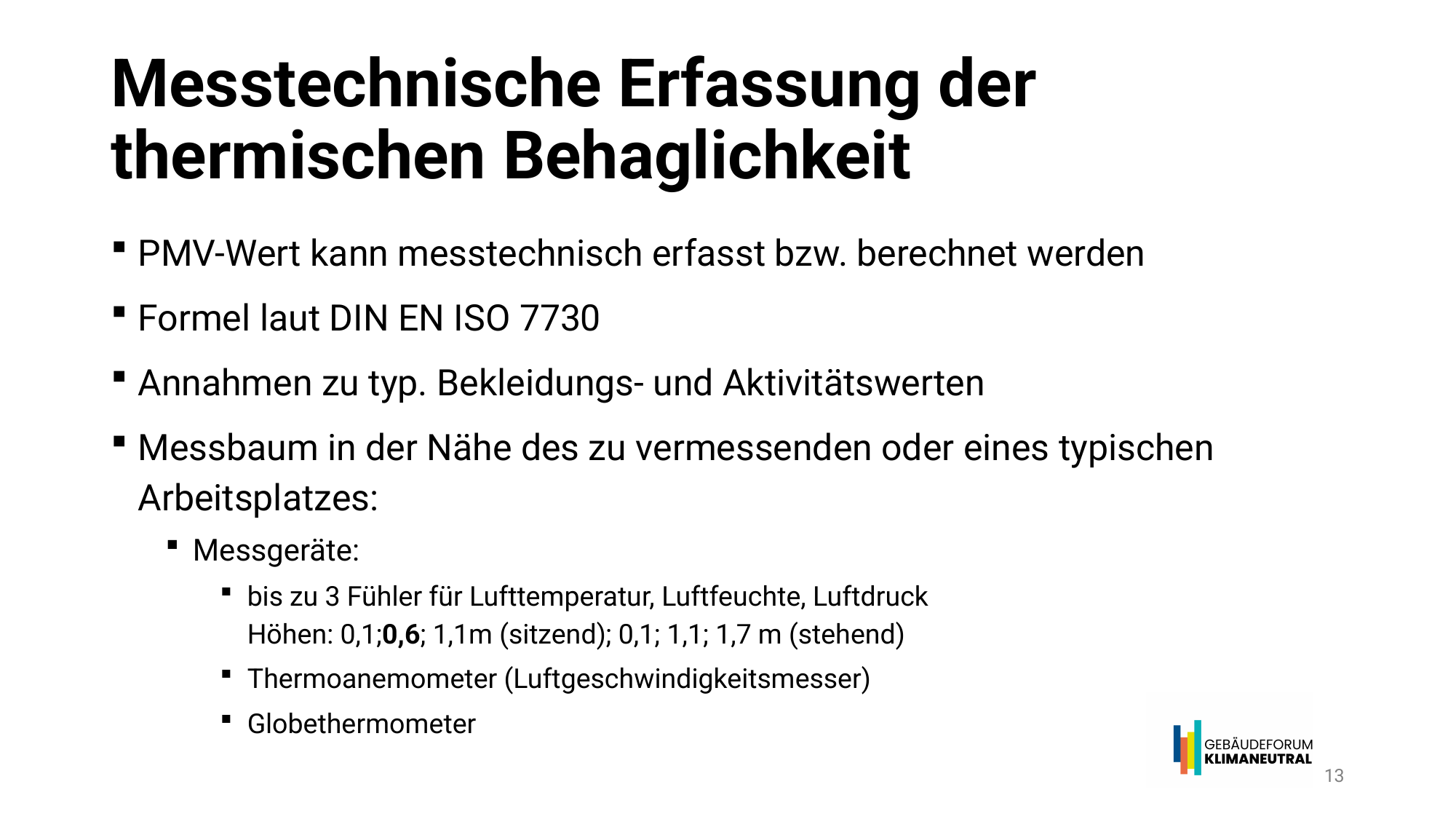

# Messtechnische Erfassung der thermischen Behaglichkeit
PMV-Wert kann messtechnisch erfasst bzw. berechnet werden
Formel laut DIN EN ISO 7730
Annahmen zu typ. Bekleidungs- und Aktivitätswerten
Messbaum in der Nähe des zu vermessenden oder eines typischen Arbeitsplatzes:
Messgeräte:
bis zu 3 Fühler für Lufttemperatur, Luftfeuchte, Luftdruck
Höhen: 0,1;0,6; 1,1m (sitzend); 0,1; 1,1; 1,7 m (stehend)
Thermoanemometer (Luftgeschwindigkeitsmesser)
Globethermometer

13